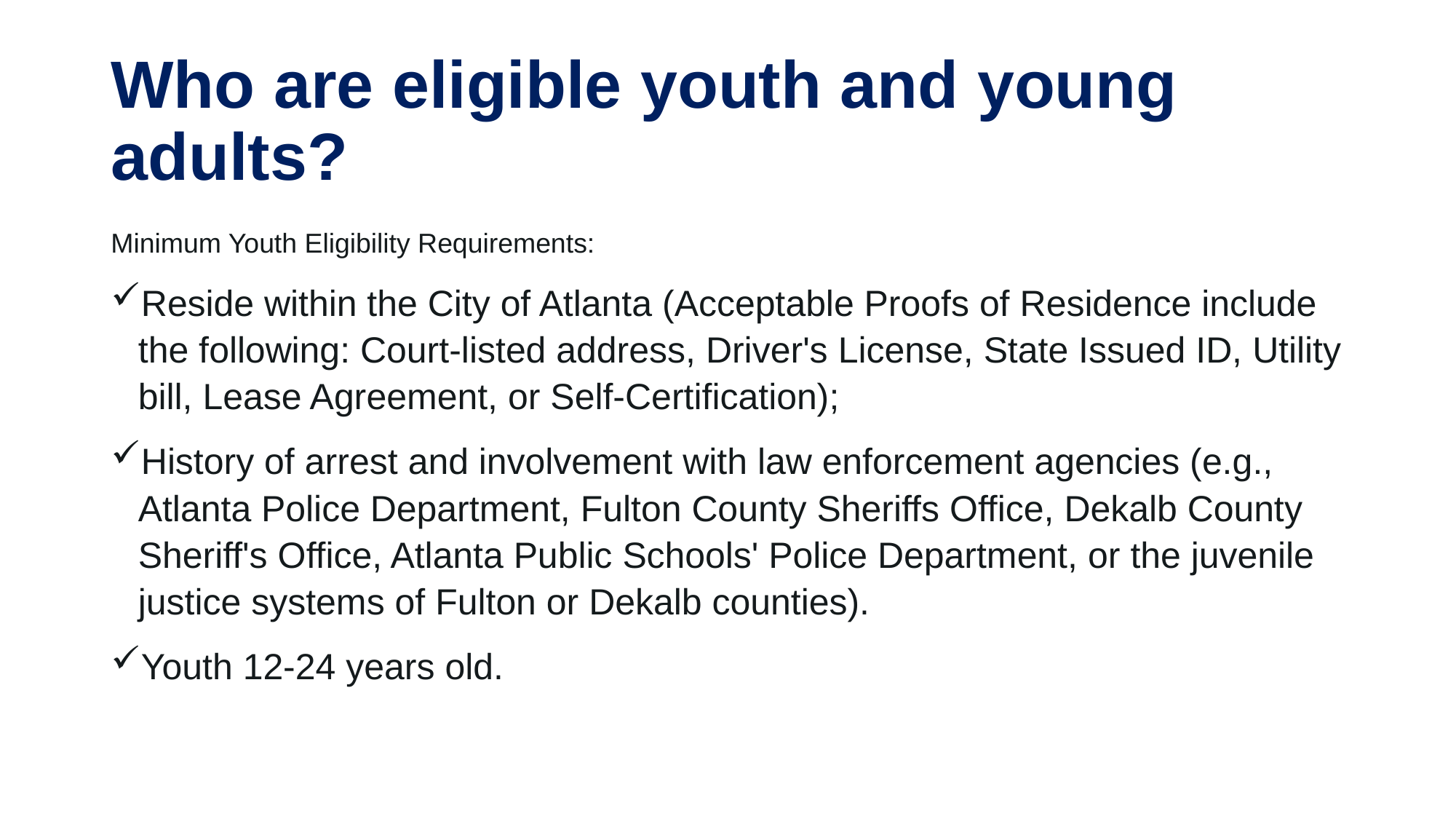

# Who are eligible youth and young adults?
Minimum Youth Eligibility Requirements:
Reside within the City of Atlanta (Acceptable Proofs of Residence include the following: Court-listed address, Driver's License, State Issued ID, Utility bill, Lease Agreement, or Self-Certification);
History of arrest and involvement with law enforcement agencies (e.g., Atlanta Police Department, Fulton County Sheriffs Office, Dekalb County Sheriff's Office, Atlanta Public Schools' Police Department, or the juvenile justice systems of Fulton or Dekalb counties).
Youth 12-24 years old.